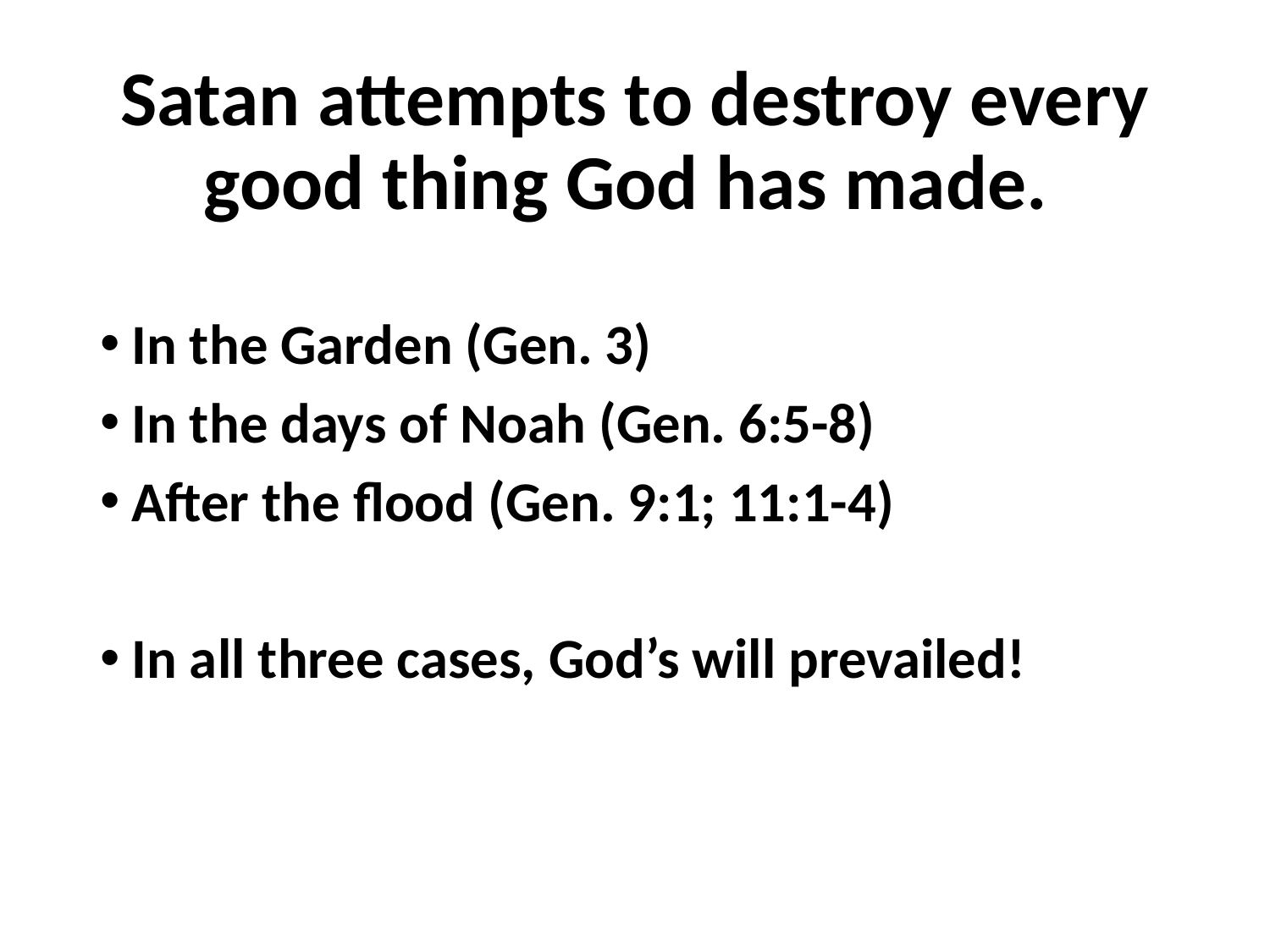

# Satan attempts to destroy every good thing God has made.
In the Garden (Gen. 3)
In the days of Noah (Gen. 6:5-8)
After the flood (Gen. 9:1; 11:1-4)

In all three cases, God’s will prevailed!